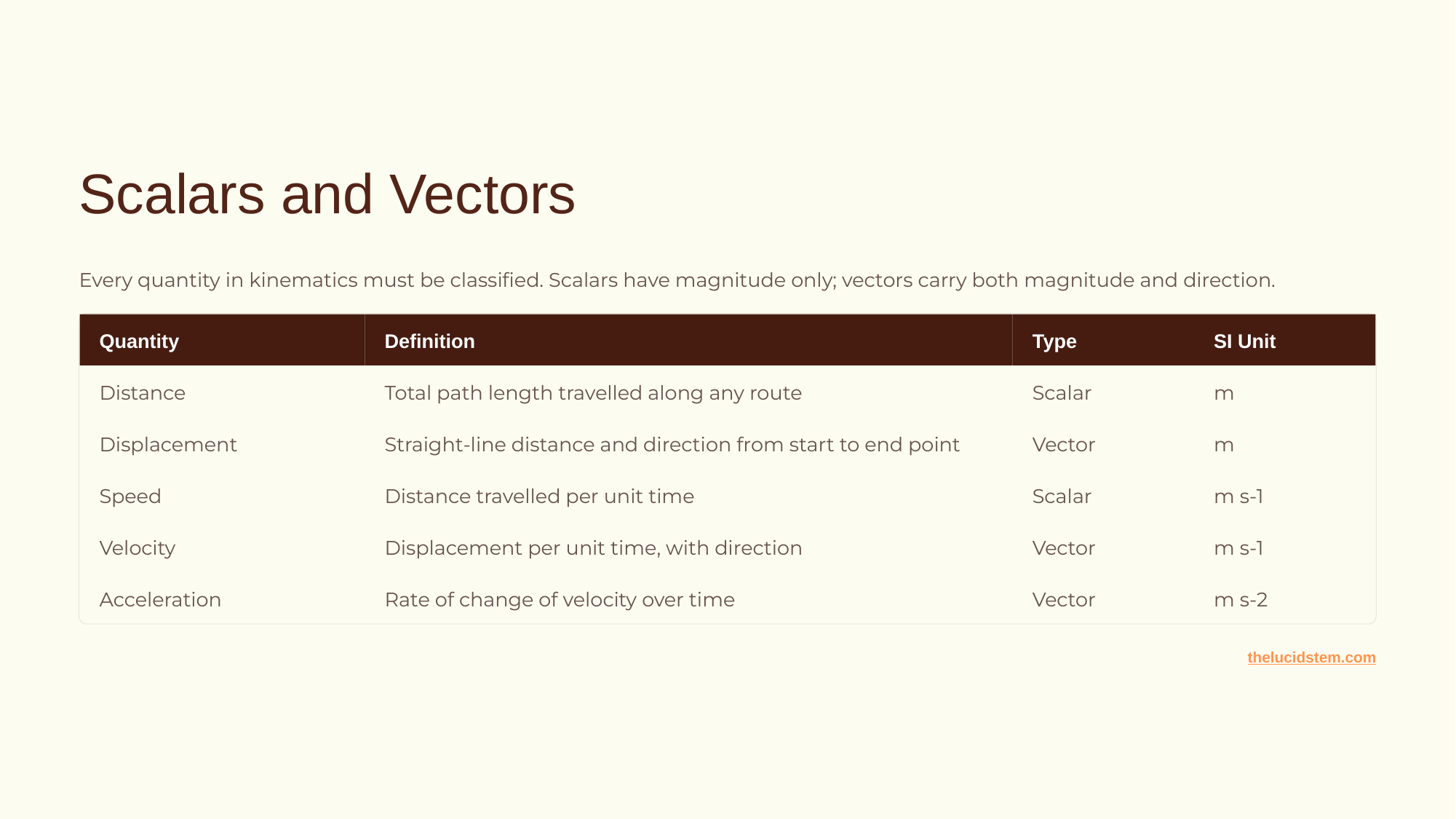

Scalars and Vectors
Every quantity in kinematics must be classified. Scalars have magnitude only; vectors carry both magnitude and direction.

Quantity
Definition
Type
SI Unit
Distance
Total path length travelled along any route
Scalar
m
Displacement
Straight-line distance and direction from start to end point
Vector
m
Speed
Distance travelled per unit time
Scalar
m s-1
Velocity
Displacement per unit time, with direction
Vector
m s-1
Acceleration
Rate of change of velocity over time
Vector
m s-2
thelucidstem.com